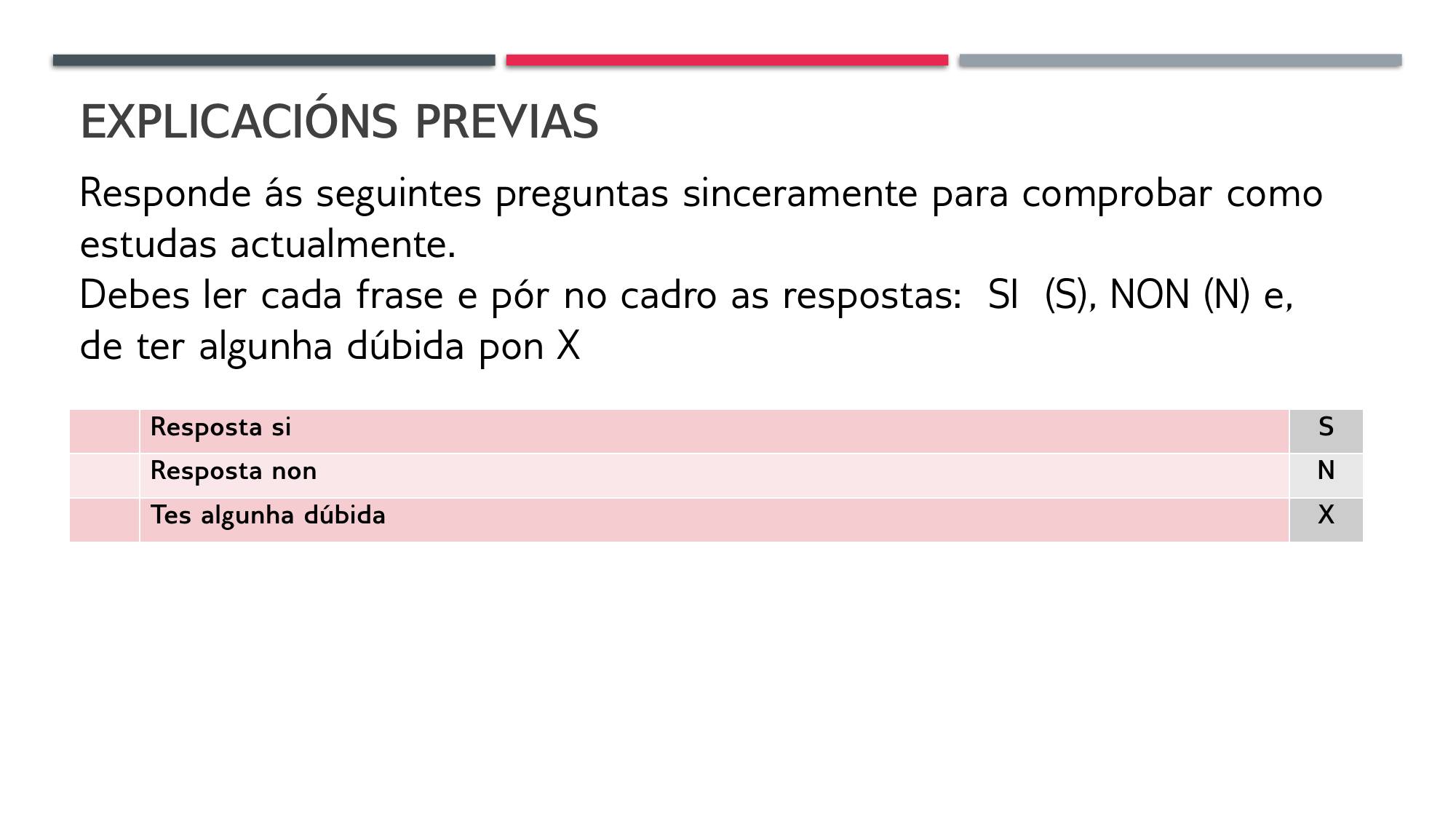

Explicacións previas
Responde ás seguintes preguntas sinceramente para comprobar como estudas actualmente.
Debes ler cada frase e pór no cadro as respostas:  SI  (S), NON (N) e,  de ter algunha dúbida pon X
|  | Resposta si |
| --- | --- |
|  | Resposta non |
|  | Tes algunha dúbida |
| S |
| --- |
| N |
| X |